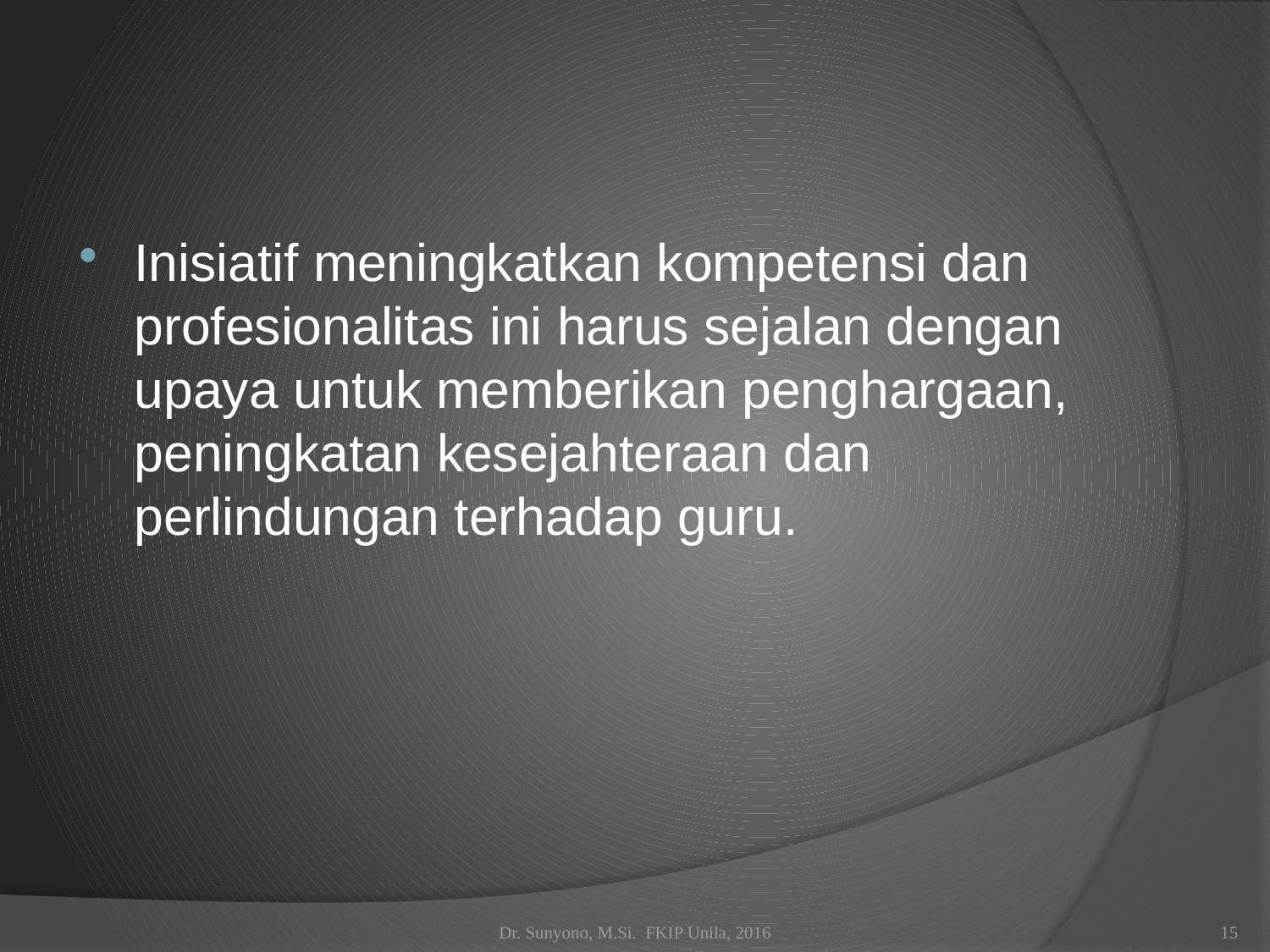

#
Inisiatif meningkatkan kompetensi dan profesionalitas ini harus sejalan dengan upaya untuk memberikan penghargaan, peningkatan kesejahteraan dan perlindungan terhadap guru.

Dr. Sunyono, M.Si.  FKIP Unila, 2016
15